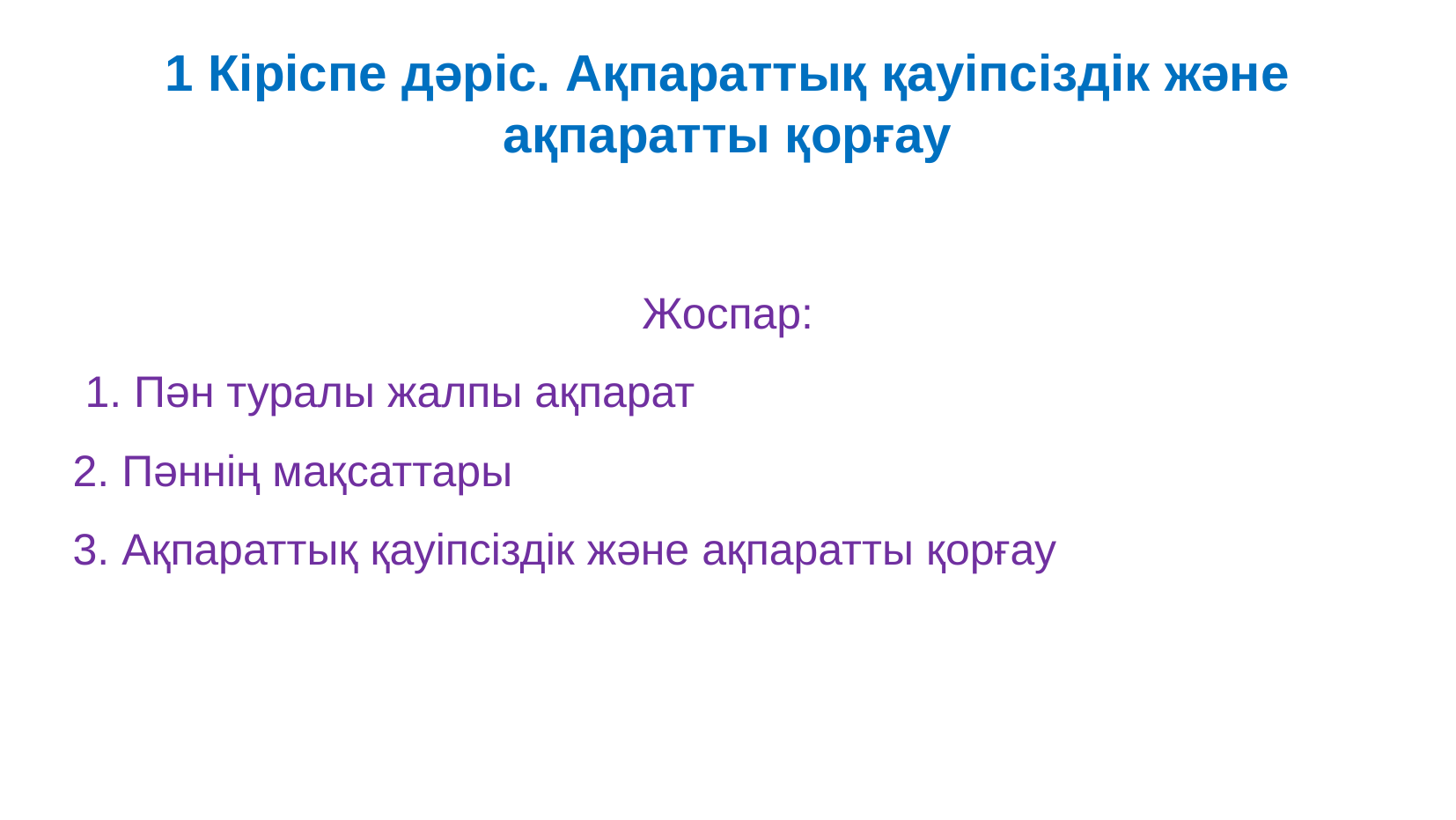

1 Кіріспе дәріс. Ақпараттық қауіпсіздік және ақпаратты қорғау
Жоспар:
 1. Пән туралы жалпы ақпарат
2. Пәннің мақсаттары
3. Ақпараттық қауіпсіздік және ақпаратты қорғау